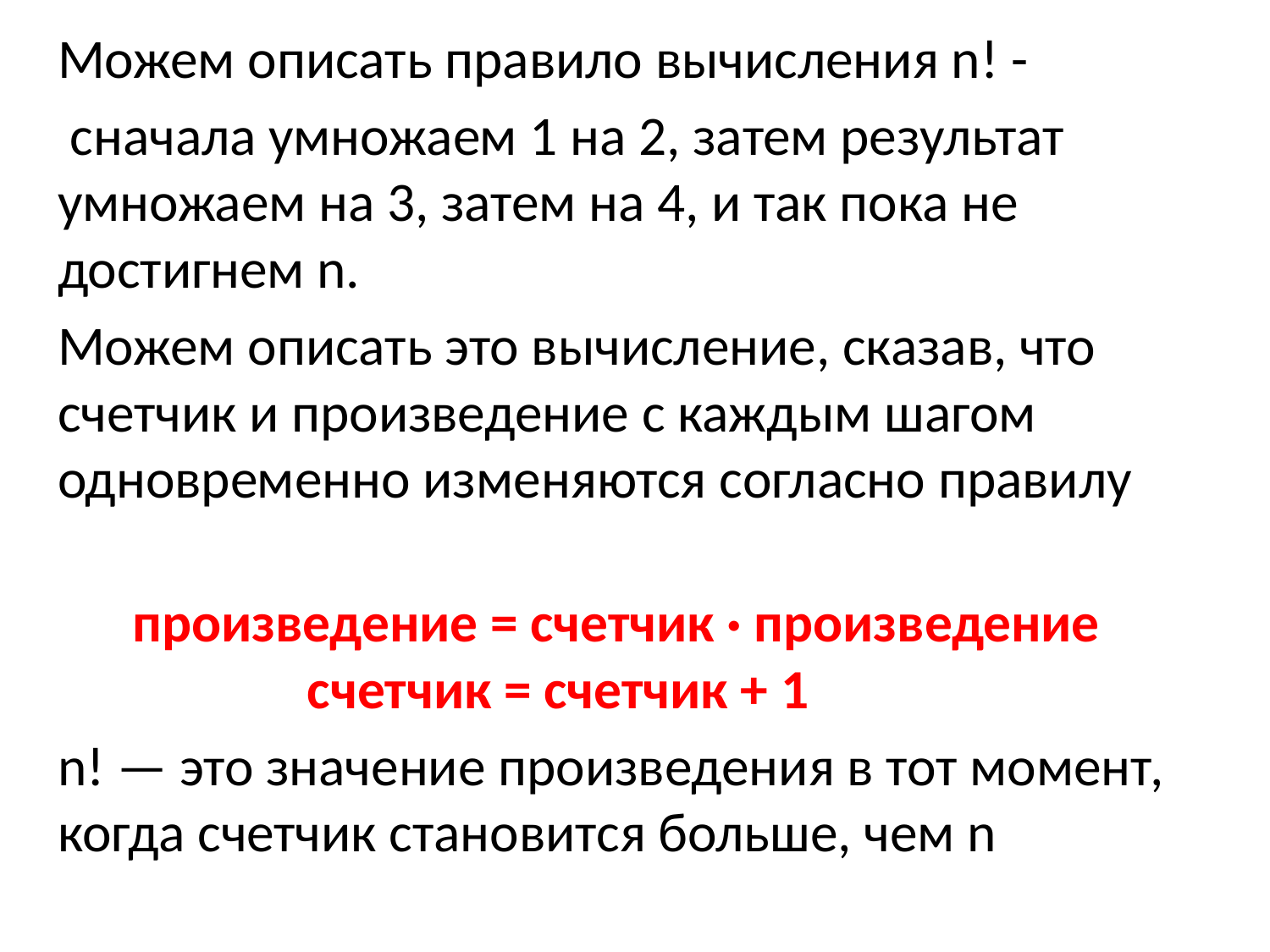

Можем описать правило вычисления n! -
 сначала умножаем 1 на 2, затем результат умножаем на 3, затем на 4, и так пока не достигнем n.
Можем описать это вычисление, сказав, что счетчик и произведение с каждым шагом одновременно изменяются согласно правилу
      произведение = счетчик · произведение
                    счетчик = счетчик + 1
n! — это значение произведения в тот момент, когда счетчик становится больше, чем n